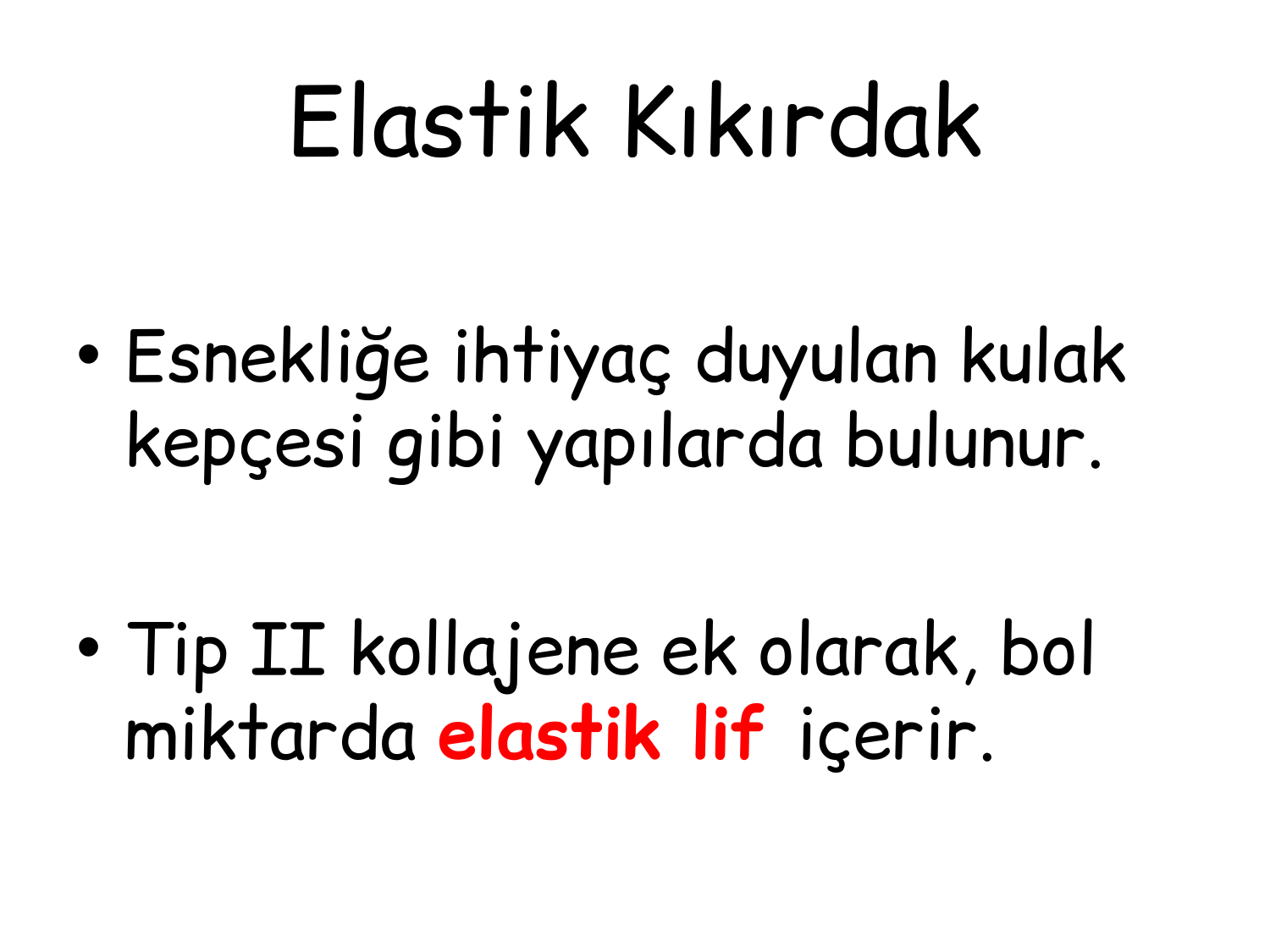

# Elastik Kıkırdak

Esnekliğe ihtiyaç duyulan kulak kepçesi gibi yapılarda bulunur.

Tip II kollajene ek olarak, bol miktarda elastik lif içerir.